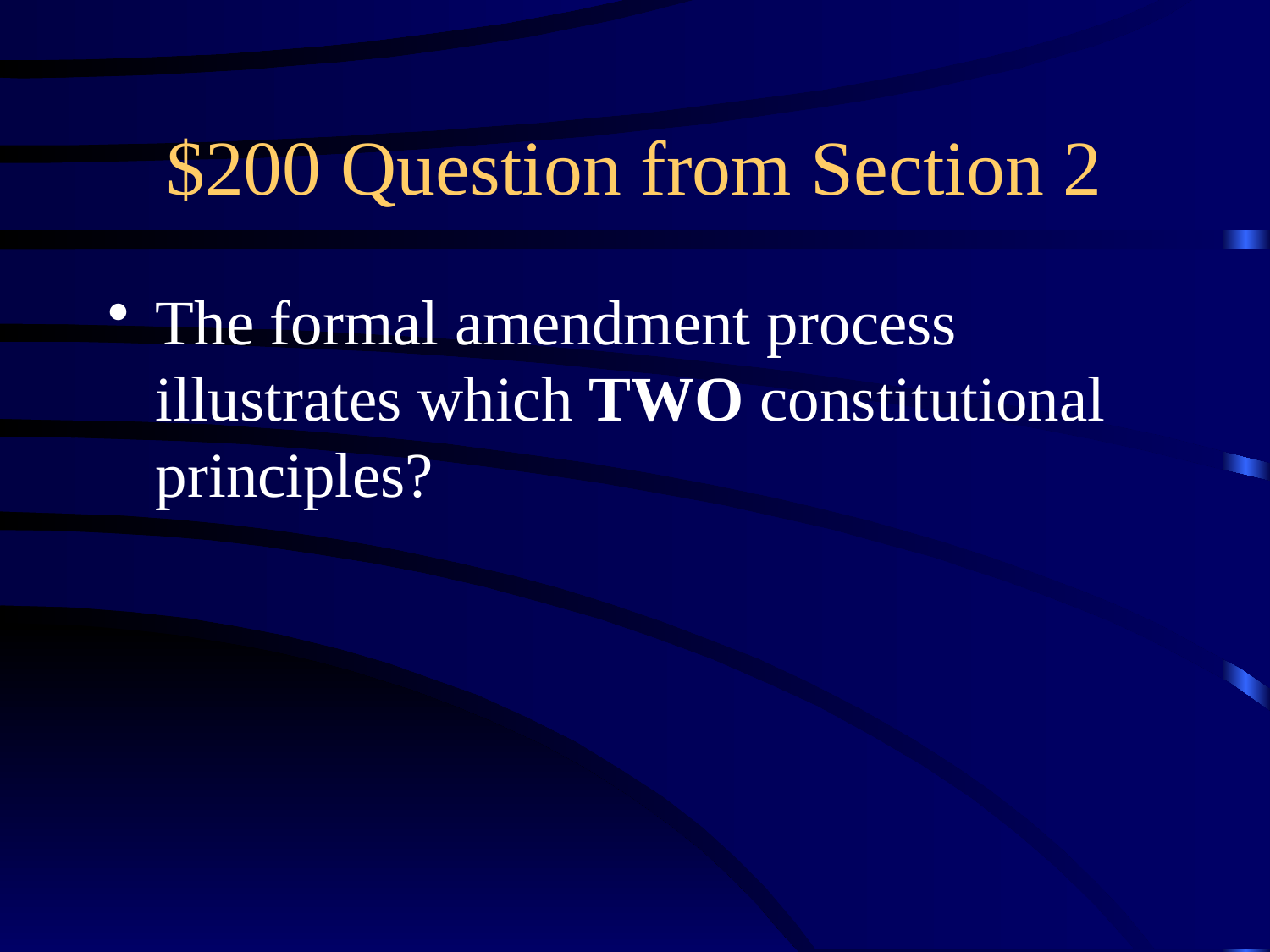

# $200 Question from Section 2
The formal amendment process illustrates which TWO constitutional principles?